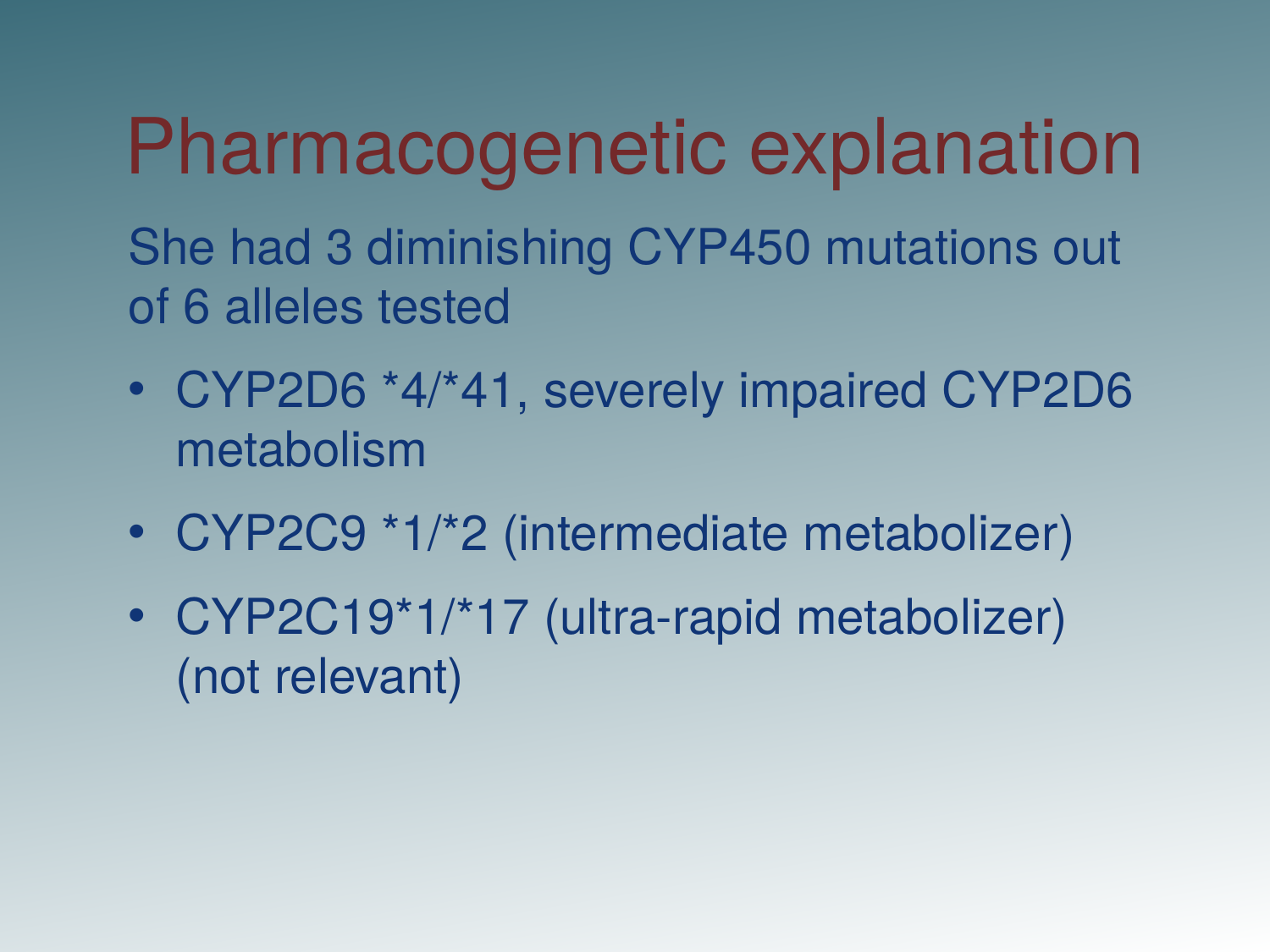

# Pharmacogenetic explanation
She had 3 diminishing CYP450 mutations out of 6 alleles tested
CYP2D6 *4/*41, severely impaired CYP2D6 metabolism
CYP2C9 *1/*2 (intermediate metabolizer)
CYP2C19*1/*17 (ultra-rapid metabolizer) (not relevant)